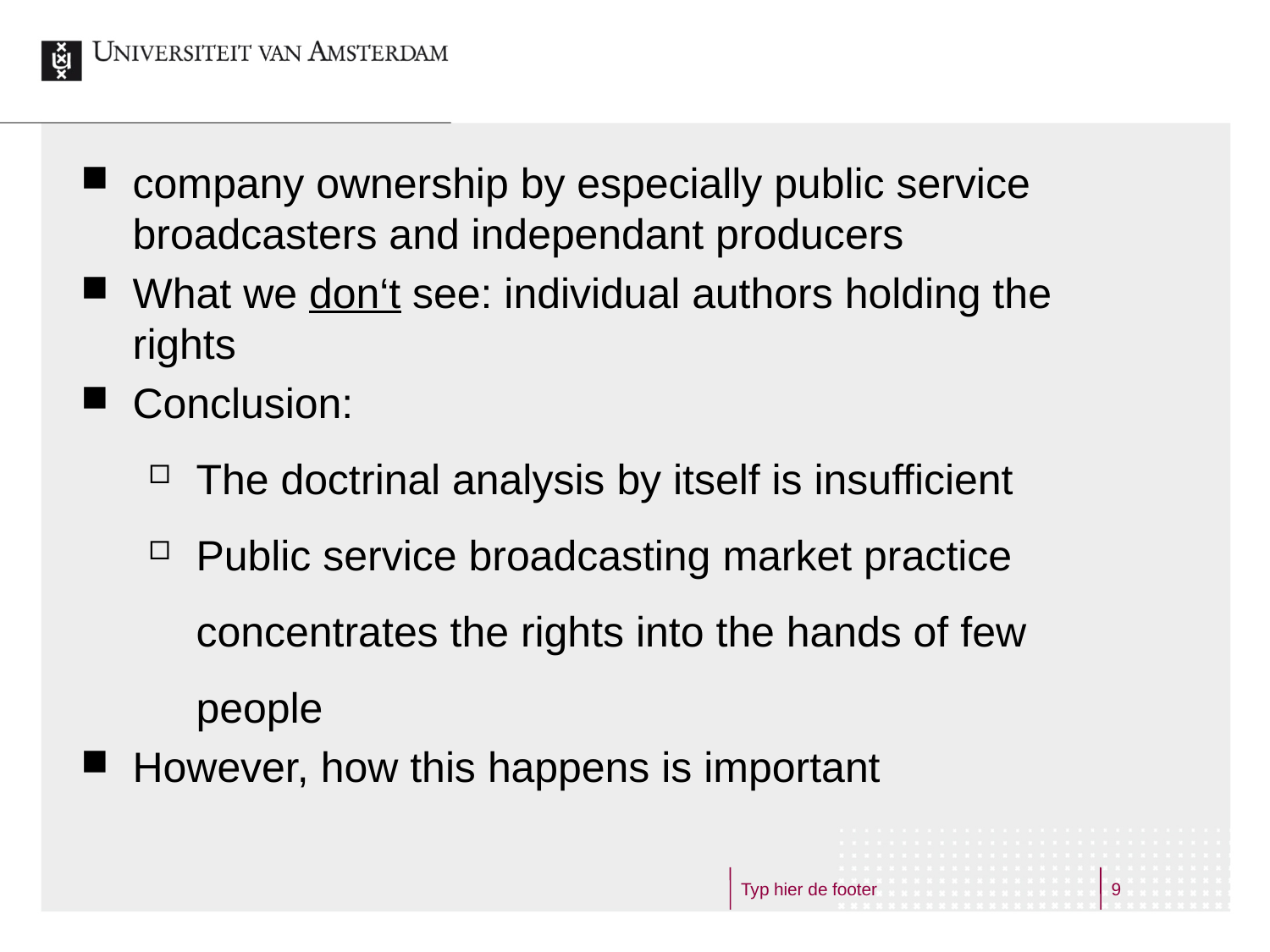

company ownership by especially public service broadcasters and independant producers
What we don‘t see: individual authors holding the rights
Conclusion:
The doctrinal analysis by itself is insufficient
Public service broadcasting market practice concentrates the rights into the hands of few people
However, how this happens is important

Typ hier de footer
9